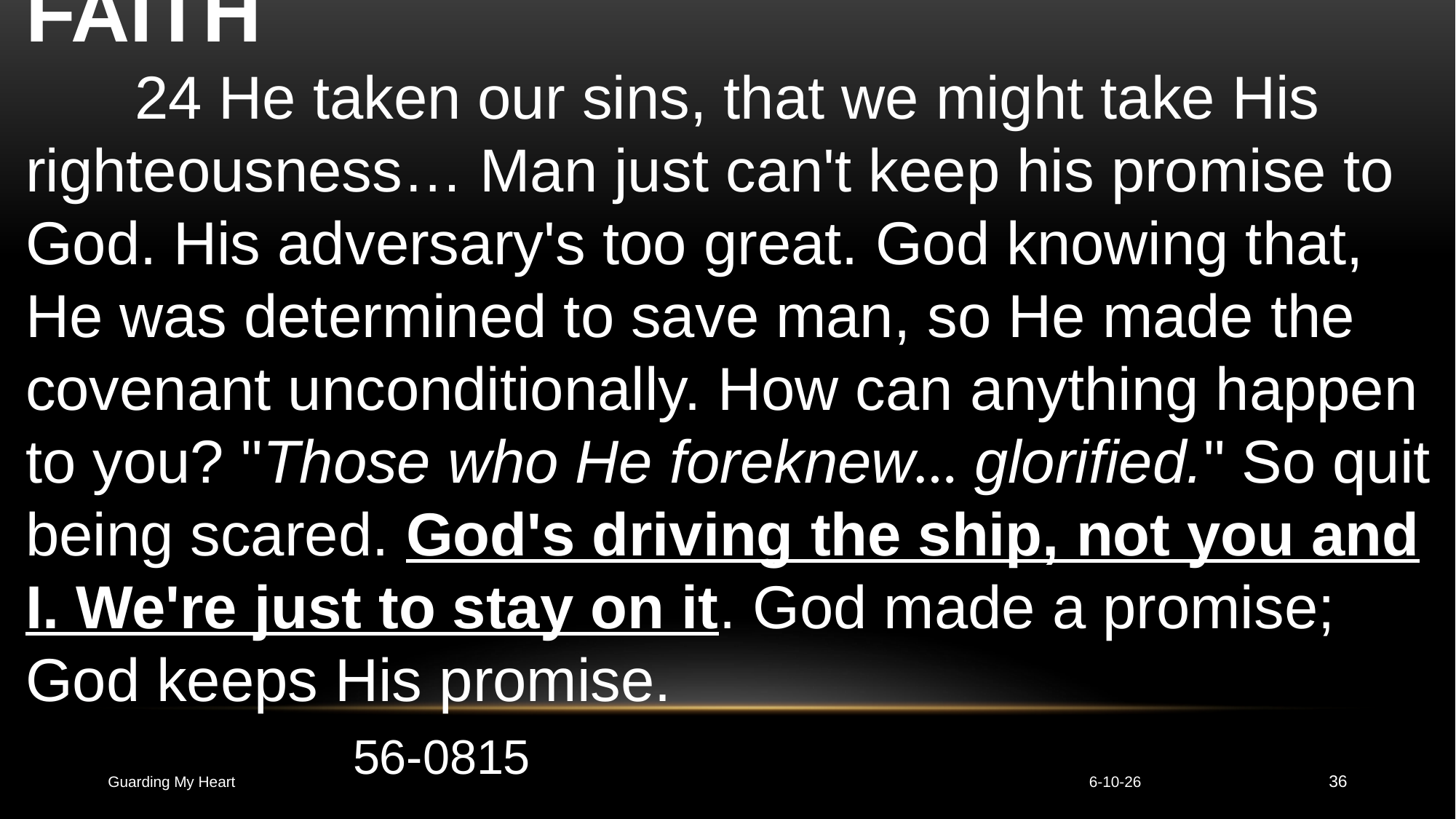

FAITH
	24 He taken our sins, that we might take His righteousness… Man just can't keep his promise to God. His adversary's too great. God knowing that, He was determined to save man, so He made the covenant unconditionally. How can anything happen to you? "Those who He foreknew… glorified." So quit being scared. God's driving the ship, not you and I. We're just to stay on it. God made a promise; God keeps His promise. 									56-0815
Guarding My Heart
6-10-26
36